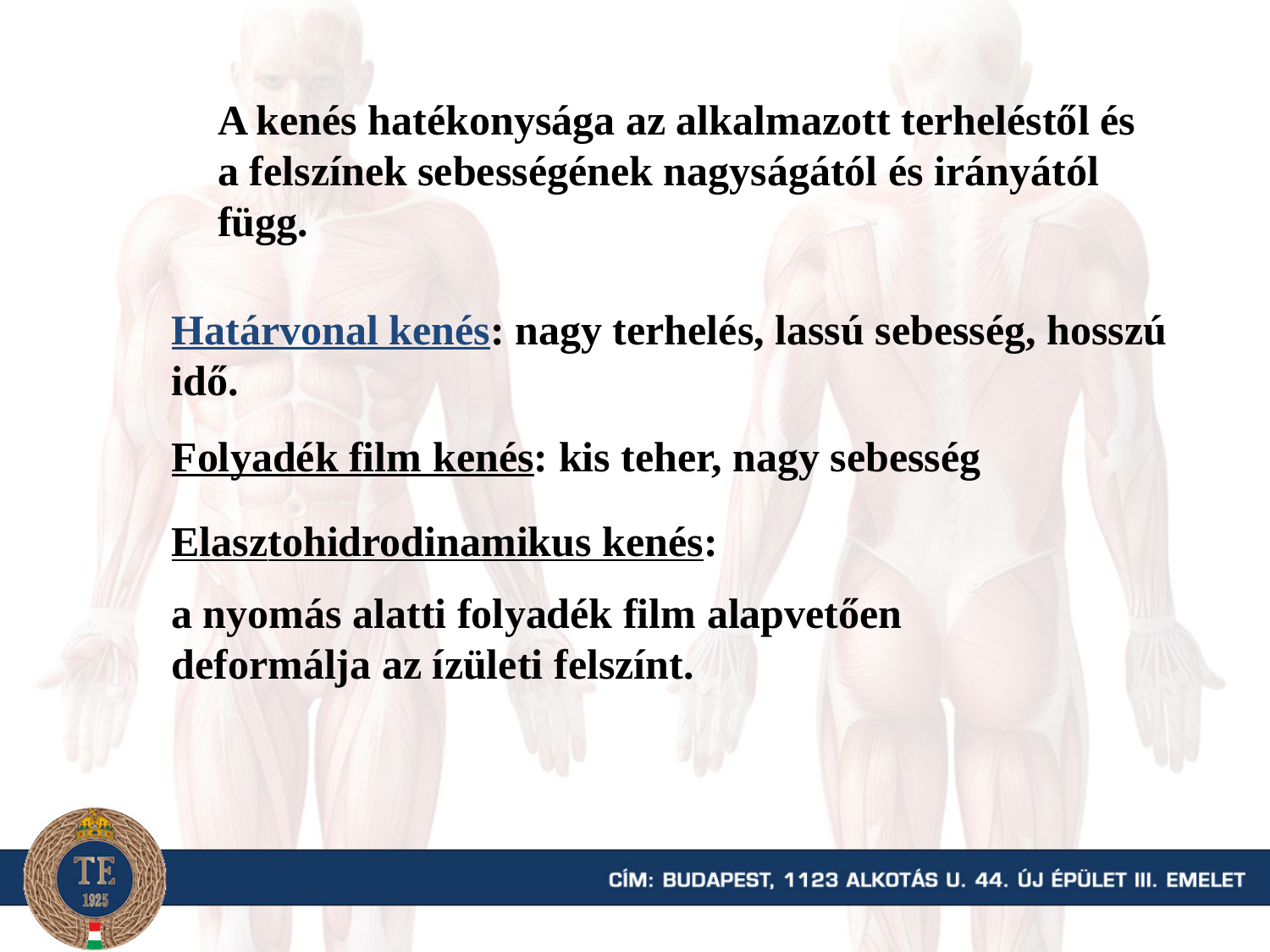

A kenés hatékonysága az alkalmazott terheléstől és a felszínek sebességének nagyságától és irányától függ.
Határvonal kenés: nagy terhelés, lassú sebesség, hosszú idő.
Folyadék film kenés: kis teher, nagy sebesség
Elasztohidrodinamikus kenés:
a nyomás alatti folyadék film alapvetően deformálja az ízületi felszínt.